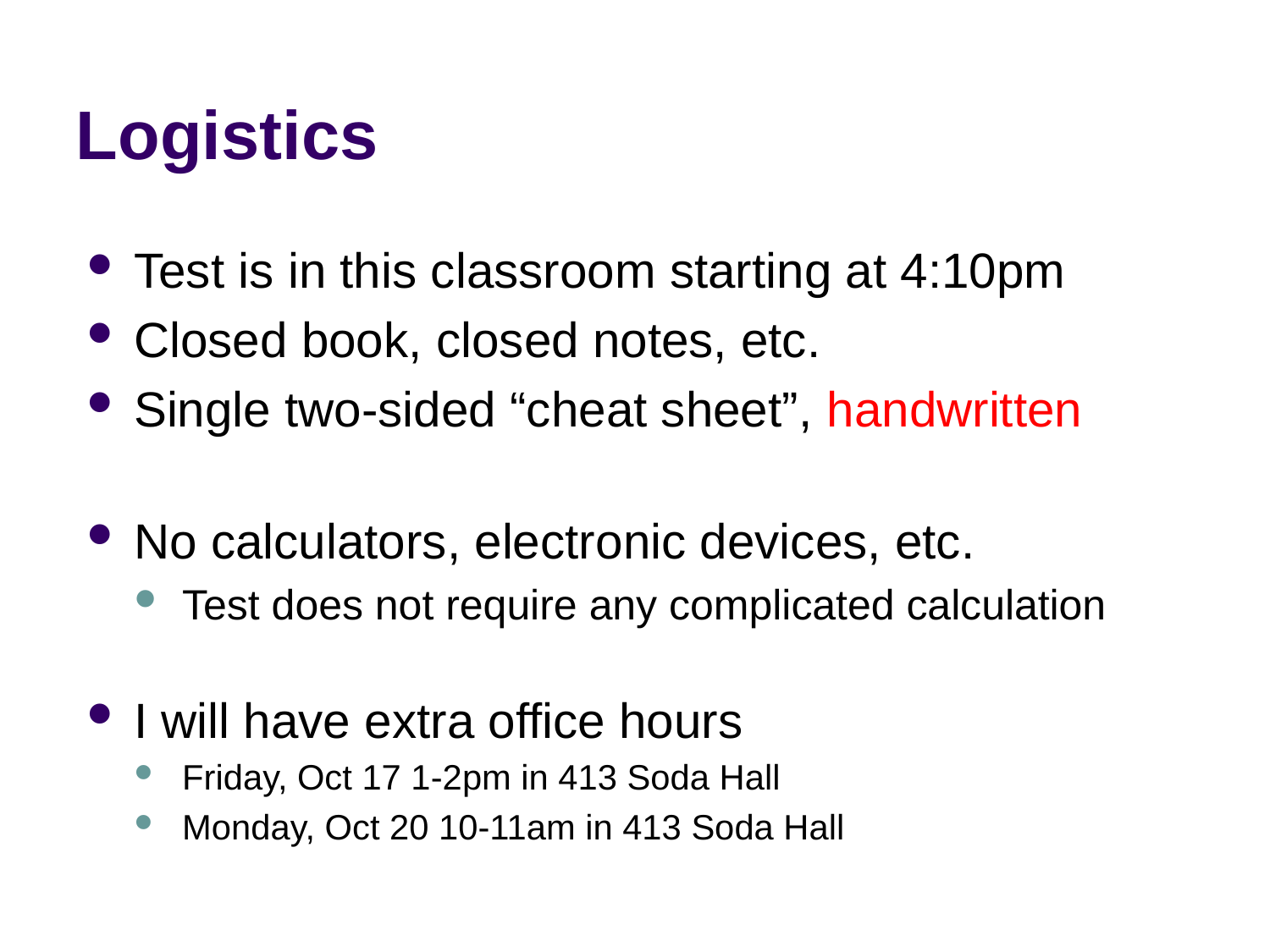

# Logistics
Test is in this classroom starting at 4:10pm
Closed book, closed notes, etc.
Single two-sided “cheat sheet”, handwritten

No calculators, electronic devices, etc.
Test does not require any complicated calculation
I will have extra office hours
Friday, Oct 17 1-2pm in 413 Soda Hall
Monday, Oct 20 10-11am in 413 Soda Hall